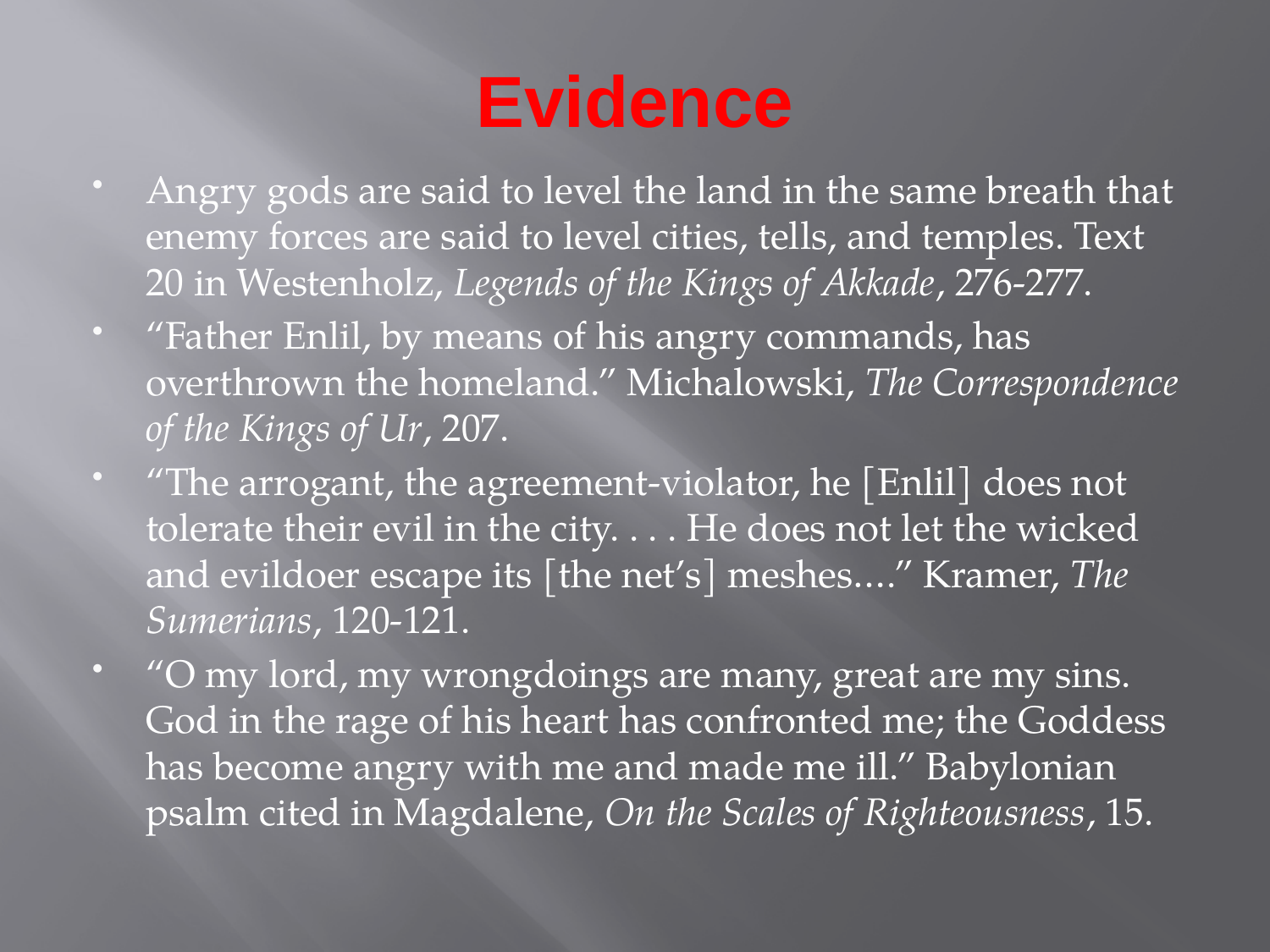

# Evidence
Angry gods are said to level the land in the same breath that enemy forces are said to level cities, tells, and temples. Text 20 in Westenholz, Legends of the Kings of Akkade, 276-277.
“Father Enlil, by means of his angry commands, has overthrown the homeland.” Michalowski, The Correspondence of the Kings of Ur, 207.
“The arrogant, the agreement-violator, he [Enlil] does not tolerate their evil in the city. . . . He does not let the wicked and evildoer escape its [the net’s] meshes….” Kramer, The Sumerians, 120-121.
“O my lord, my wrongdoings are many, great are my sins. God in the rage of his heart has confronted me; the Goddess has become angry with me and made me ill.” Babylonian psalm cited in Magdalene, On the Scales of Righteousness, 15.